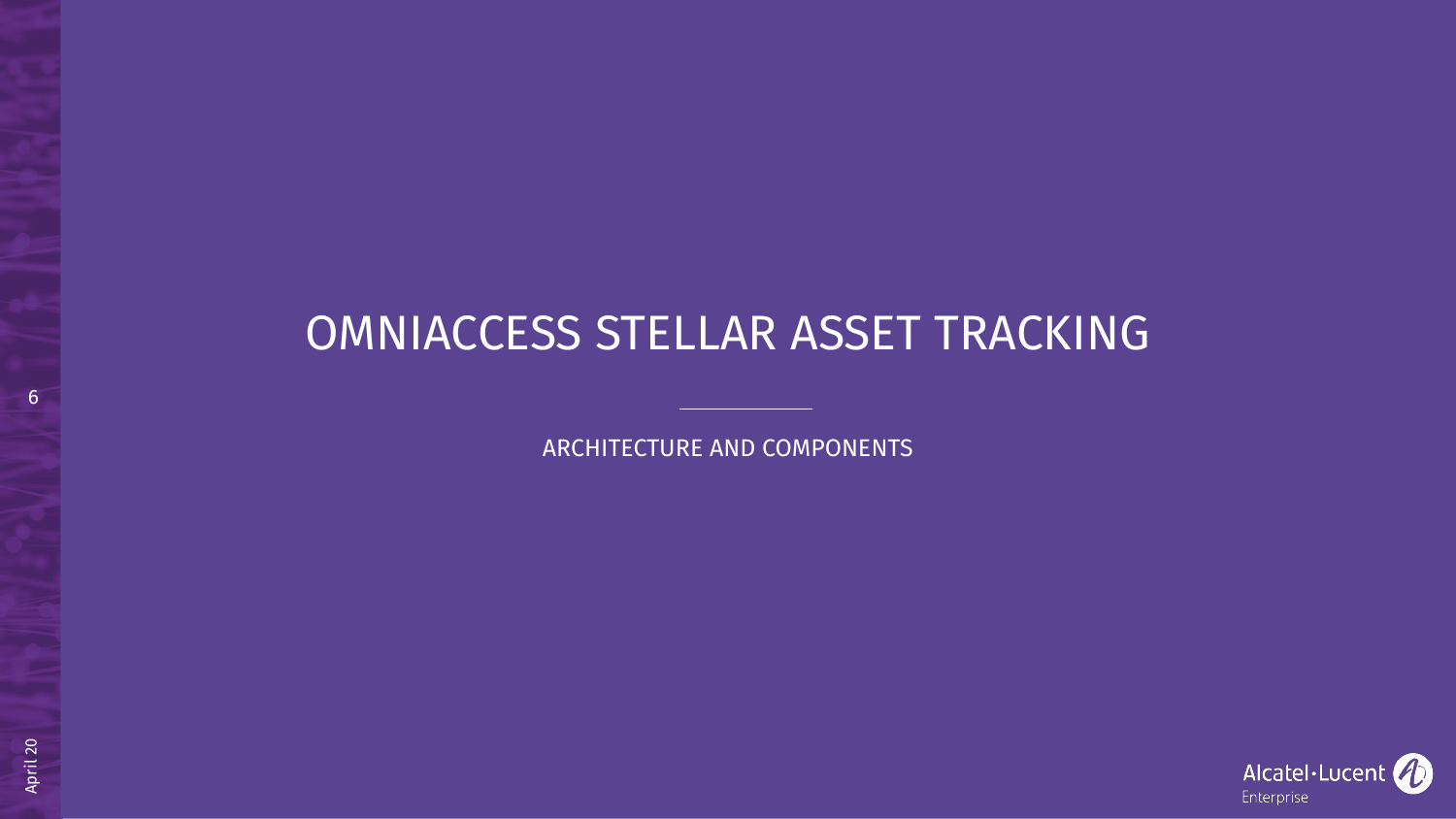

Omniaccess stellar asset tracking
Architecture and components